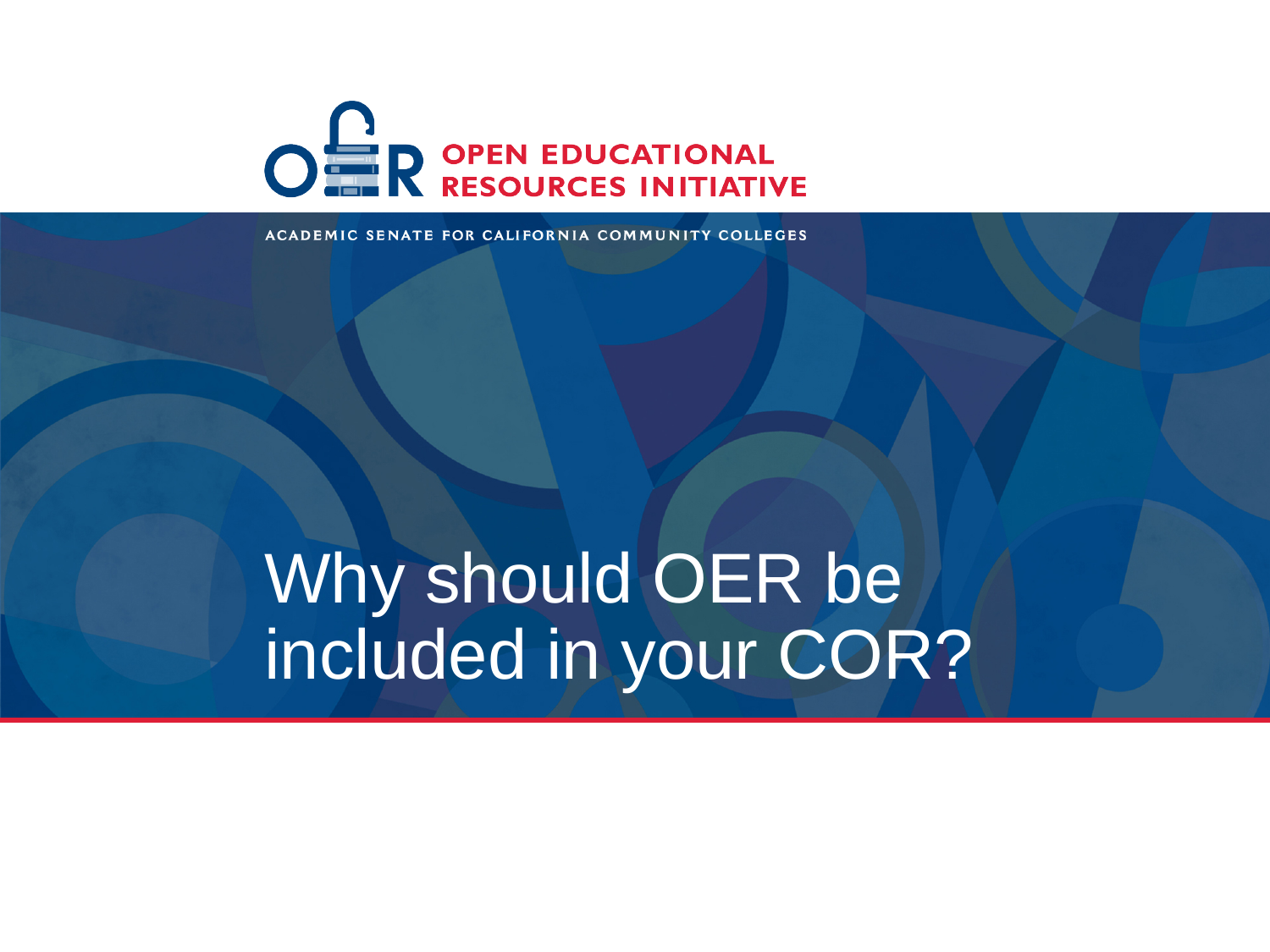

# Why should OER be included in your COR?